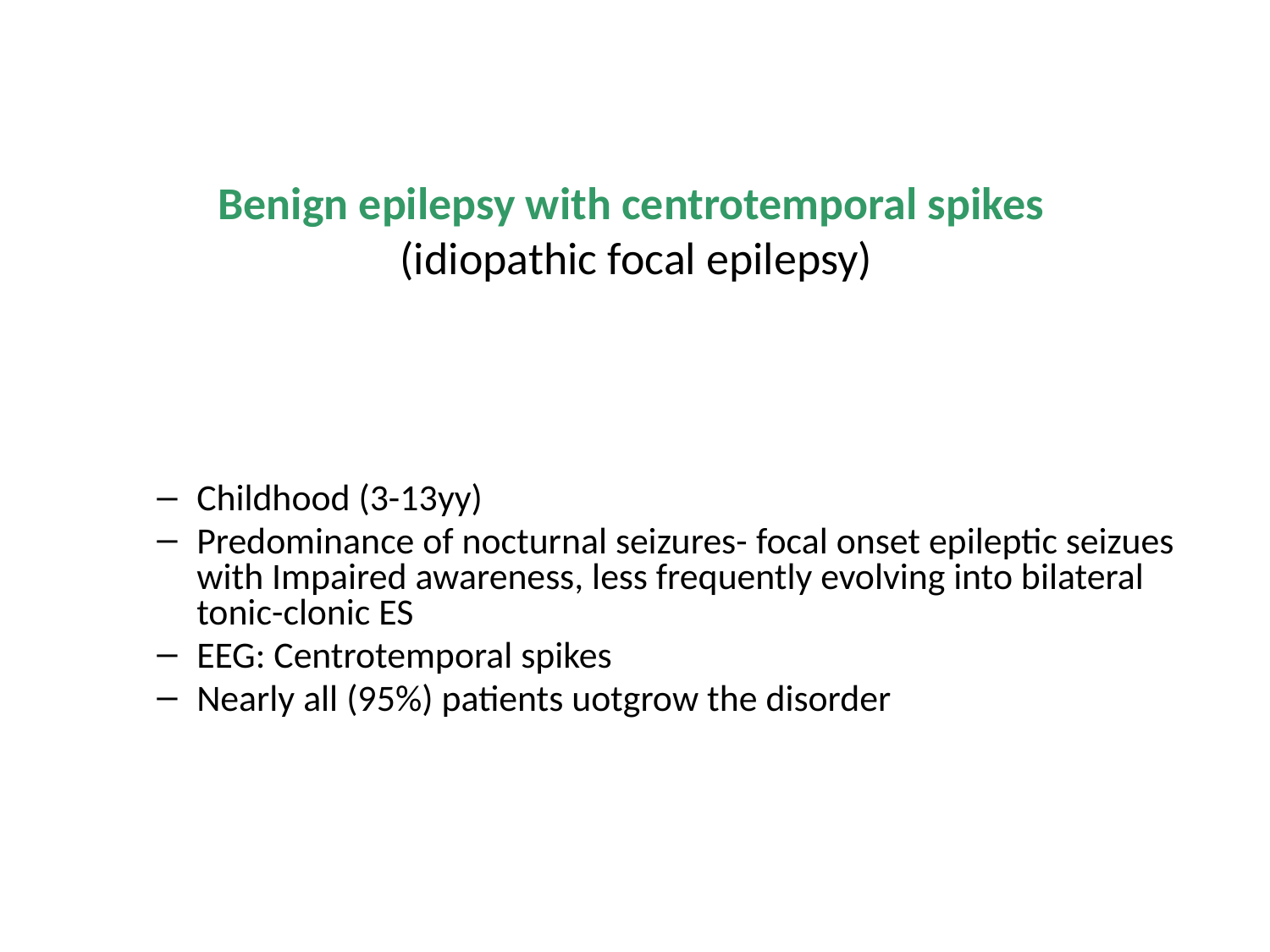

# Benign epilepsy with centrotemporal spikes (idiopathic focal epilepsy)

Childhood (3-13yy)
Predominance of nocturnal seizures- focal onset epileptic seizues with Impaired awareness, less frequently evolving into bilateral tonic-clonic ES
EEG: Centrotemporal spikes
Nearly all (95%) patients uotgrow the disorder